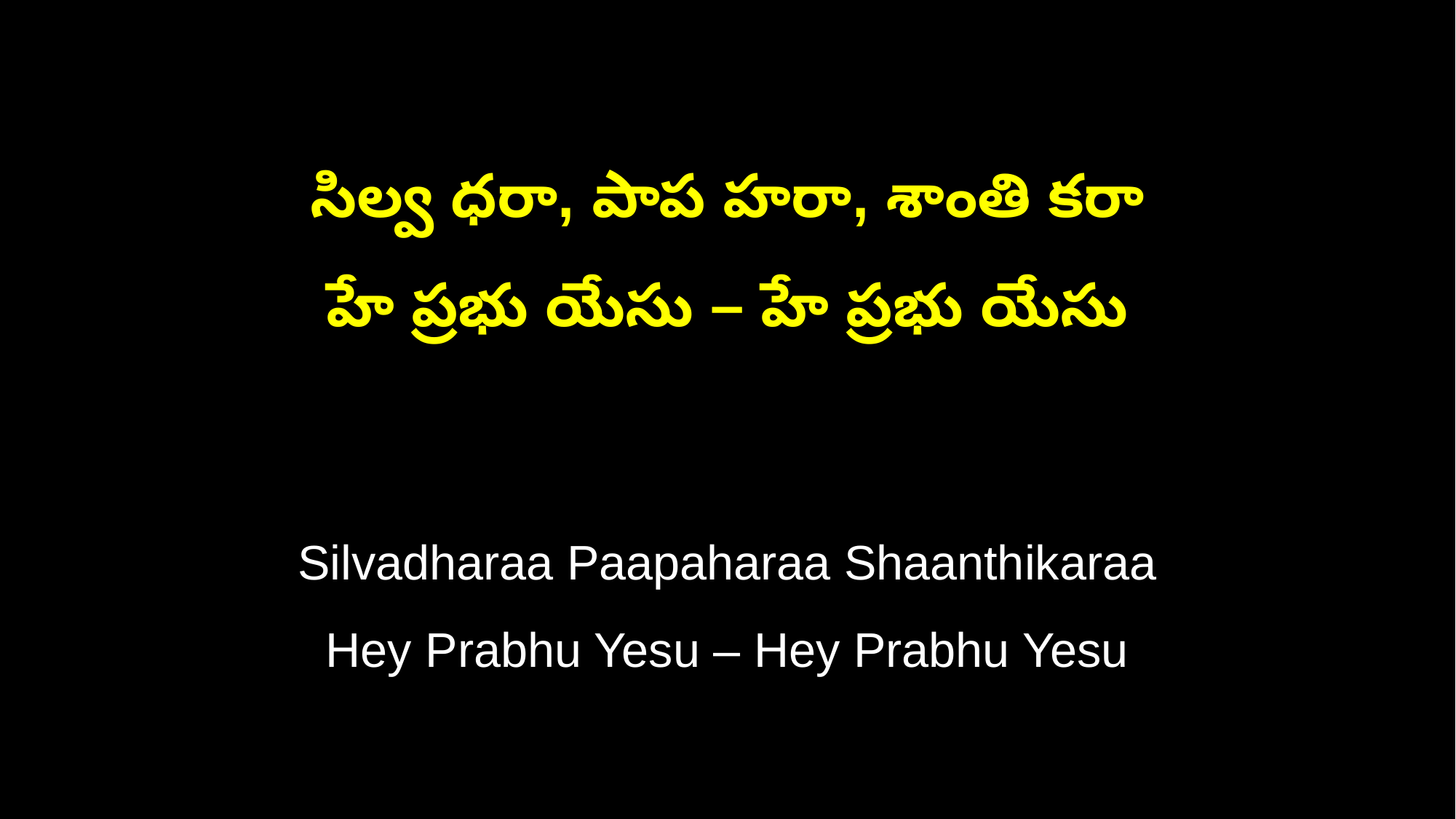

సిల్వ ధరా, పాప హరా, శాంతి కరా
హే ప్రభు యేసు – హే ప్రభు యేసు
Silvadharaa Paapaharaa Shaanthikaraa
Hey Prabhu Yesu – Hey Prabhu Yesu